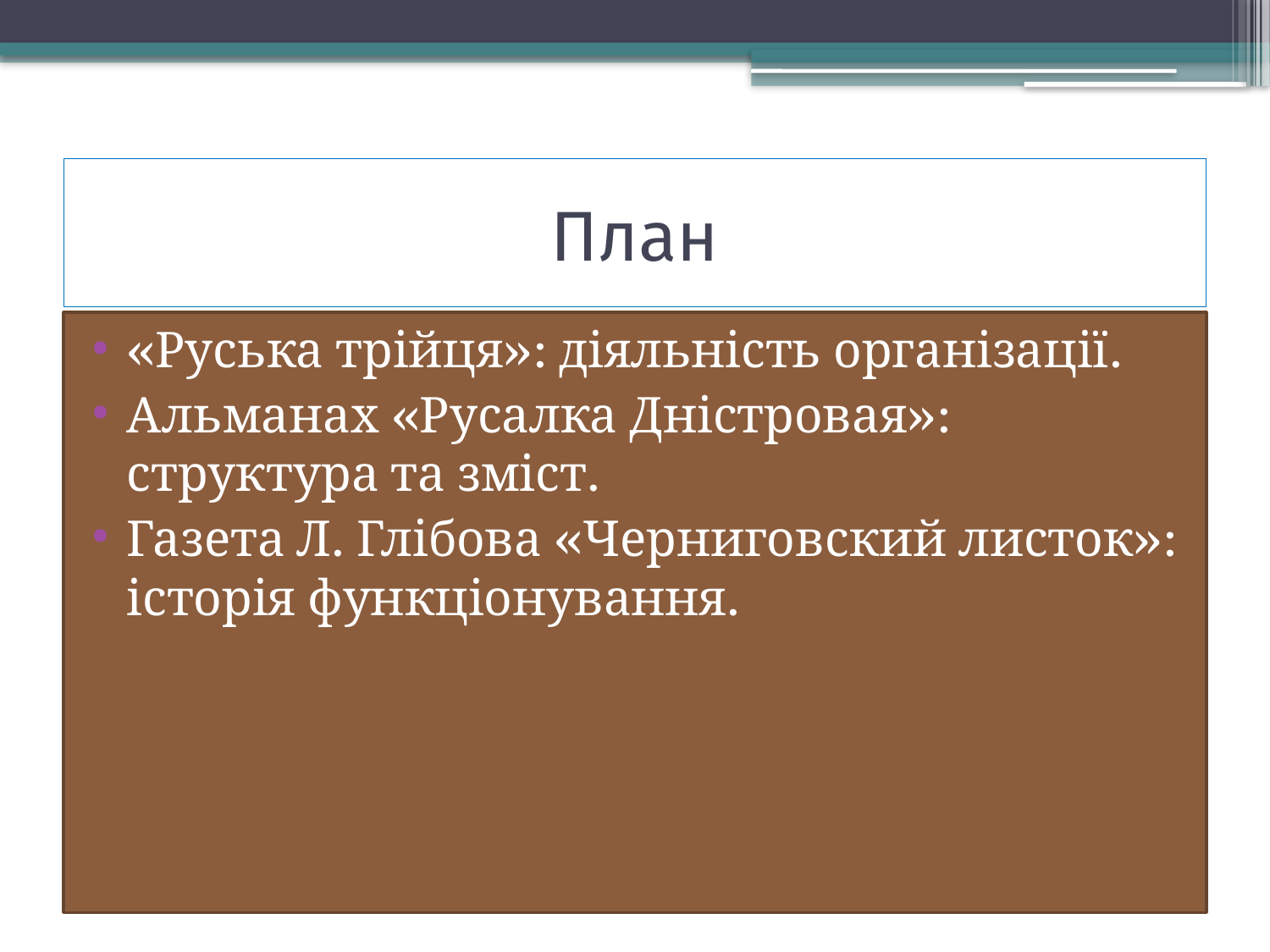

# План
«Руська трійця»: діяльність організації.
Альманах «Русалка Дністровая»: структура та зміст.
Газета Л. Глібова «Черниговский листок»: історія функціонування.